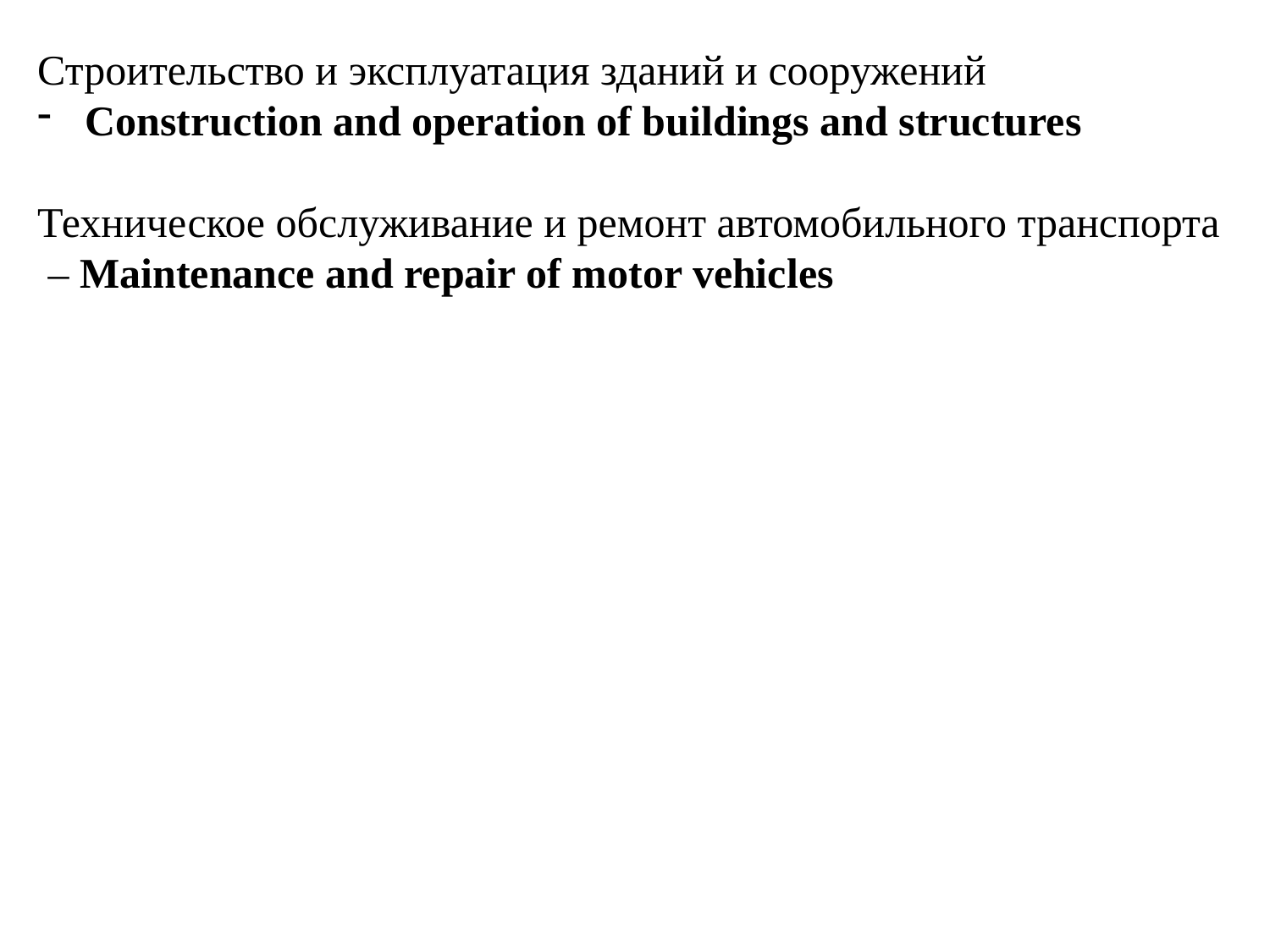

Строительство и эксплуатация зданий и сооружений
Construction and operation of buildings and structures

Техническое обслуживание и ремонт автомобильного транспорта
 – Maintenance and repair of motor vehicles